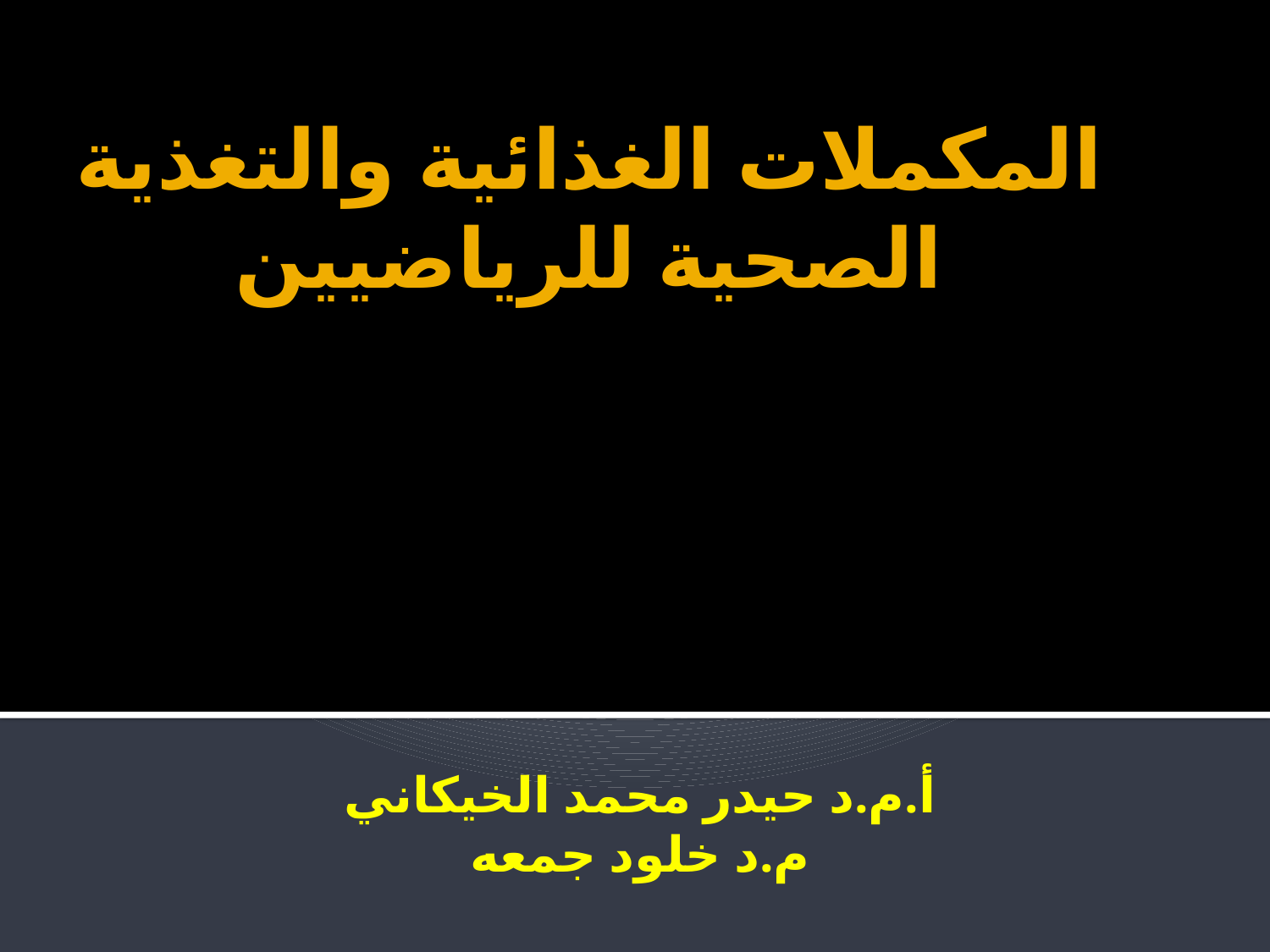

# المكملات الغذائية والتغذية الصحية للرياضيين
أ.م.د حيدر محمد الخيكاني
م.د خلود جمعه